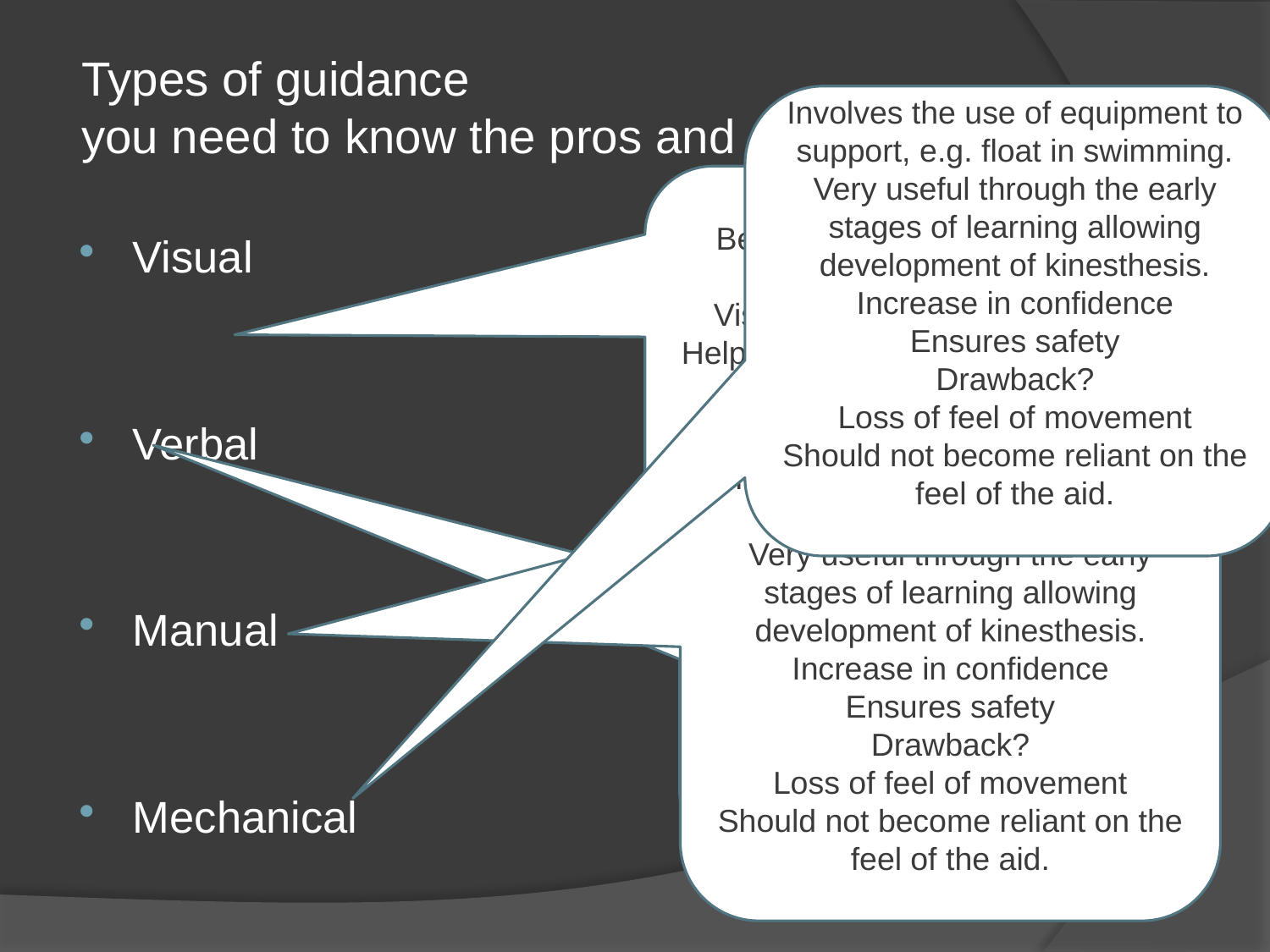

# Types of guidance you need to know the pros and cons of each.
Involves the use of equipment to support, e.g. float in swimming. Very useful through the early stages of learning allowing development of kinesthesis.
Increase in confidence
Ensures safety
Drawback?
Loss of feel of movement
Should not become reliant on the feel of the aid.

All stages of learning
Best used for cognitive/early stages of learning
Vision is the dominant sense
Helps them form a mental picture
Draw backs?
Demo has to be accurate
Some complex skills may have too much info
Static visual aids don’t help
Looking at the types of guidance, identify which phases of learning would benefits from each type of guidance.
Visual

Verbal

Manual

Mechanical

Involves the teacher moving or holding the learner.
Very useful through the early stages of learning allowing development of kinesthesis.
Increase in confidence
Ensures safety
Drawback?
Loss of feel of movement
Should not become reliant on the feel of the aid.

Used in line with visual
Best with advanced/autonomous.
Telling a player about strategies.
Can tell learner to focus on chest or arms.
Drawbacks?
Has to be explained well
Can get overload of information
Complex skills hard to describe.